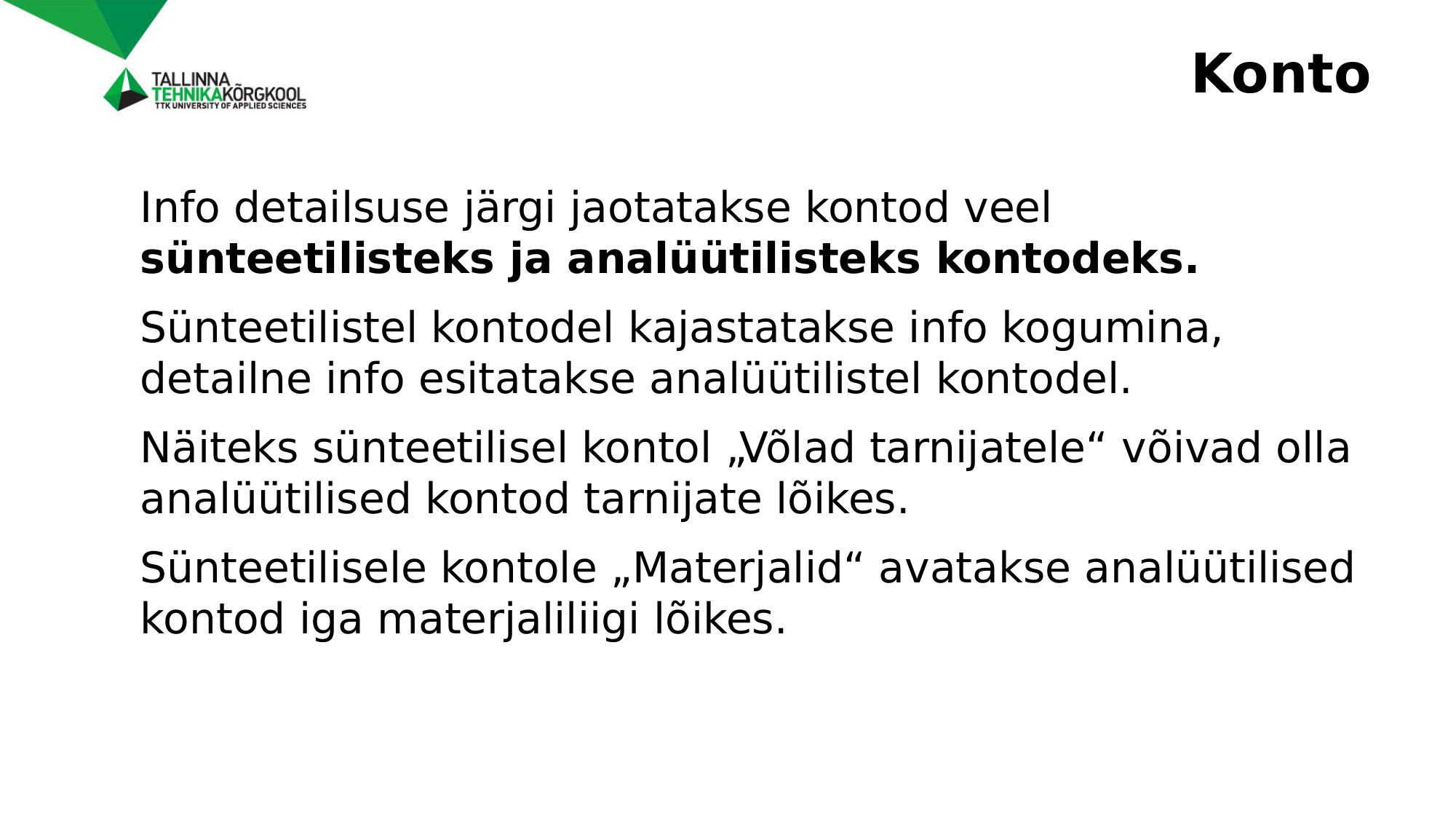

# Konto
Info detailsuse järgi jaotatakse kontod veel sünteetilisteks ja analüütilisteks kontodeks.
Sünteetilistel kontodel kajastatakse info kogumina, detailne info esitatakse analüütilistel kontodel.
Näiteks sünteetilisel kontol „Võlad tarnijatele“ võivad olla analüütilised kontod tarnijate lõikes.
Sünteetilisele kontole „Materjalid“ avatakse analüütilised kontod iga materjaliliigi lõikes.